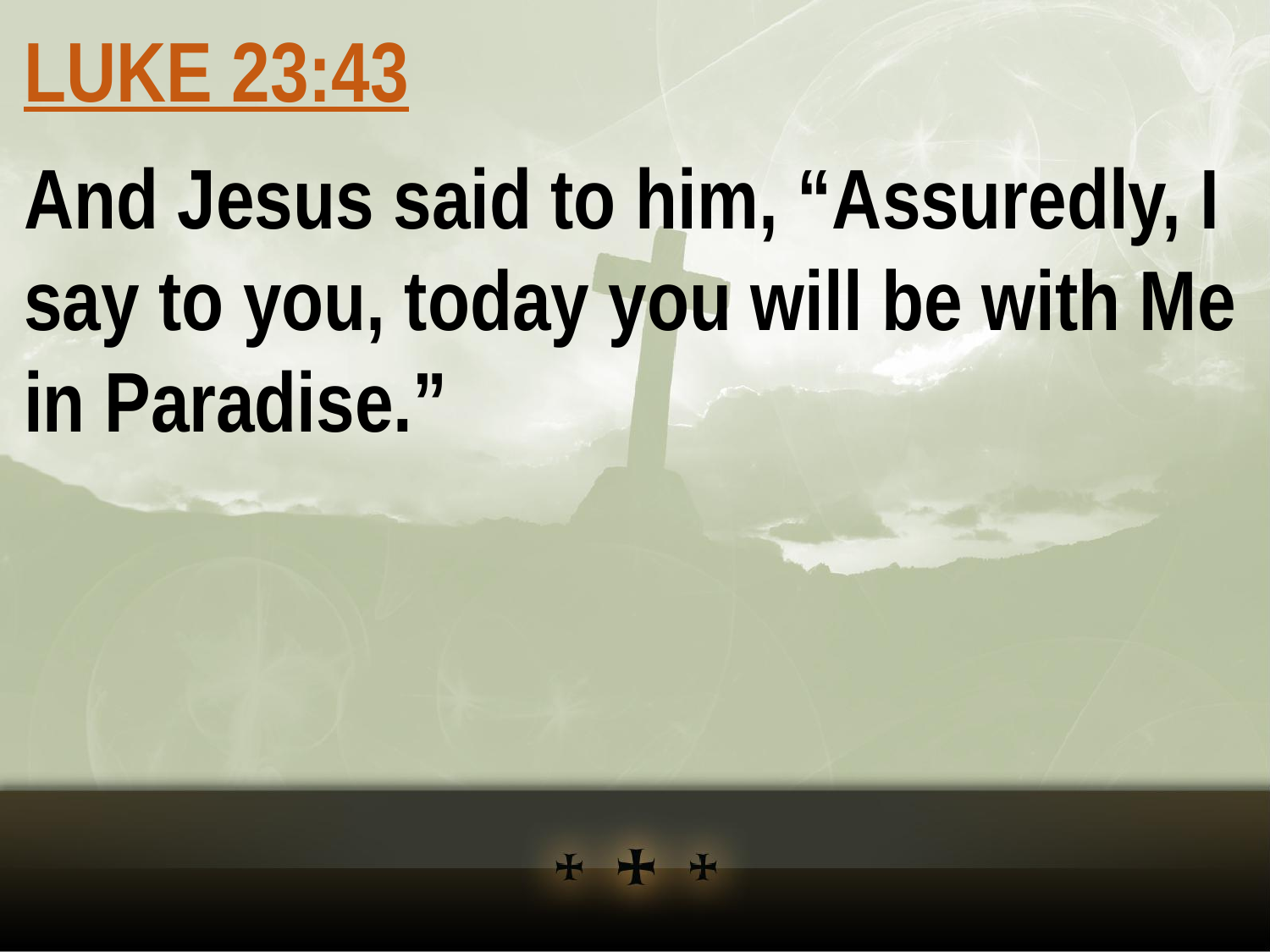

LUKE 23:43

And Jesus said to him, “Assuredly, I say to you, today you will be with Me in Paradise.”